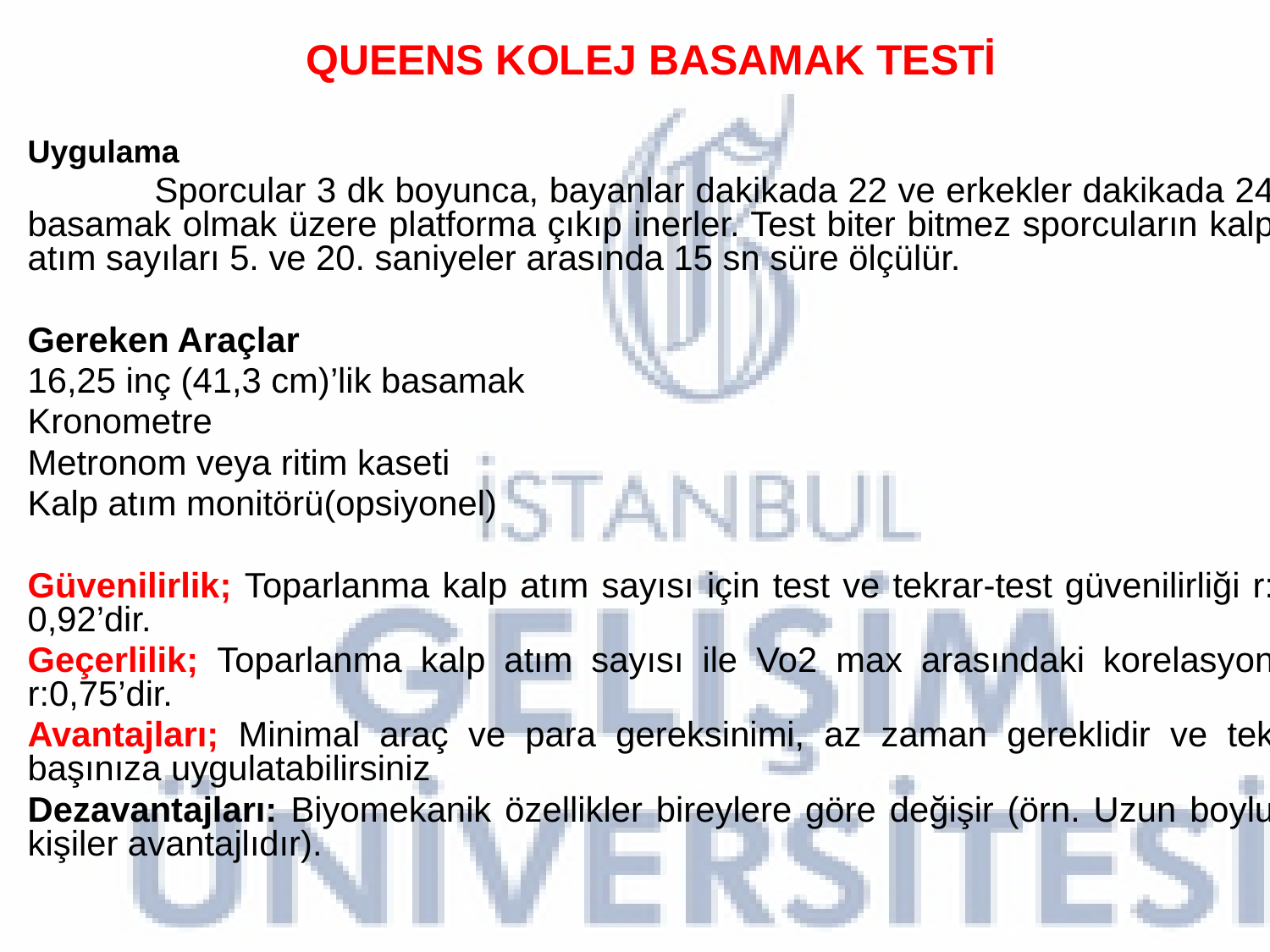

QUEENS KOLEJ BASAMAK TESTİ

Uygulama
	Sporcular 3 dk boyunca, bayanlar dakikada 22 ve erkekler dakikada 24 basamak olmak üzere platforma çıkıp inerler. Test biter bitmez sporcuların kalp atım sayıları 5. ve 20. saniyeler arasında 15 sn süre ölçülür.

Gereken Araçlar
16,25 inç (41,3 cm)’lik basamak
Kronometre
Metronom veya ritim kaseti
Kalp atım monitörü(opsiyonel)

Güvenilirlik; Toparlanma kalp atım sayısı için test ve tekrar-test güvenilirliği r: 0,92’dir.
Geçerlilik; Toparlanma kalp atım sayısı ile Vo2 max arasındaki korelasyon r:0,75’dir.
Avantajları; Minimal araç ve para gereksinimi, az zaman gereklidir ve tek başınıza uygulatabilirsiniz
Dezavantajları: Biyomekanik özellikler bireylere göre değişir (örn. Uzun boylu kişiler avantajlıdır).